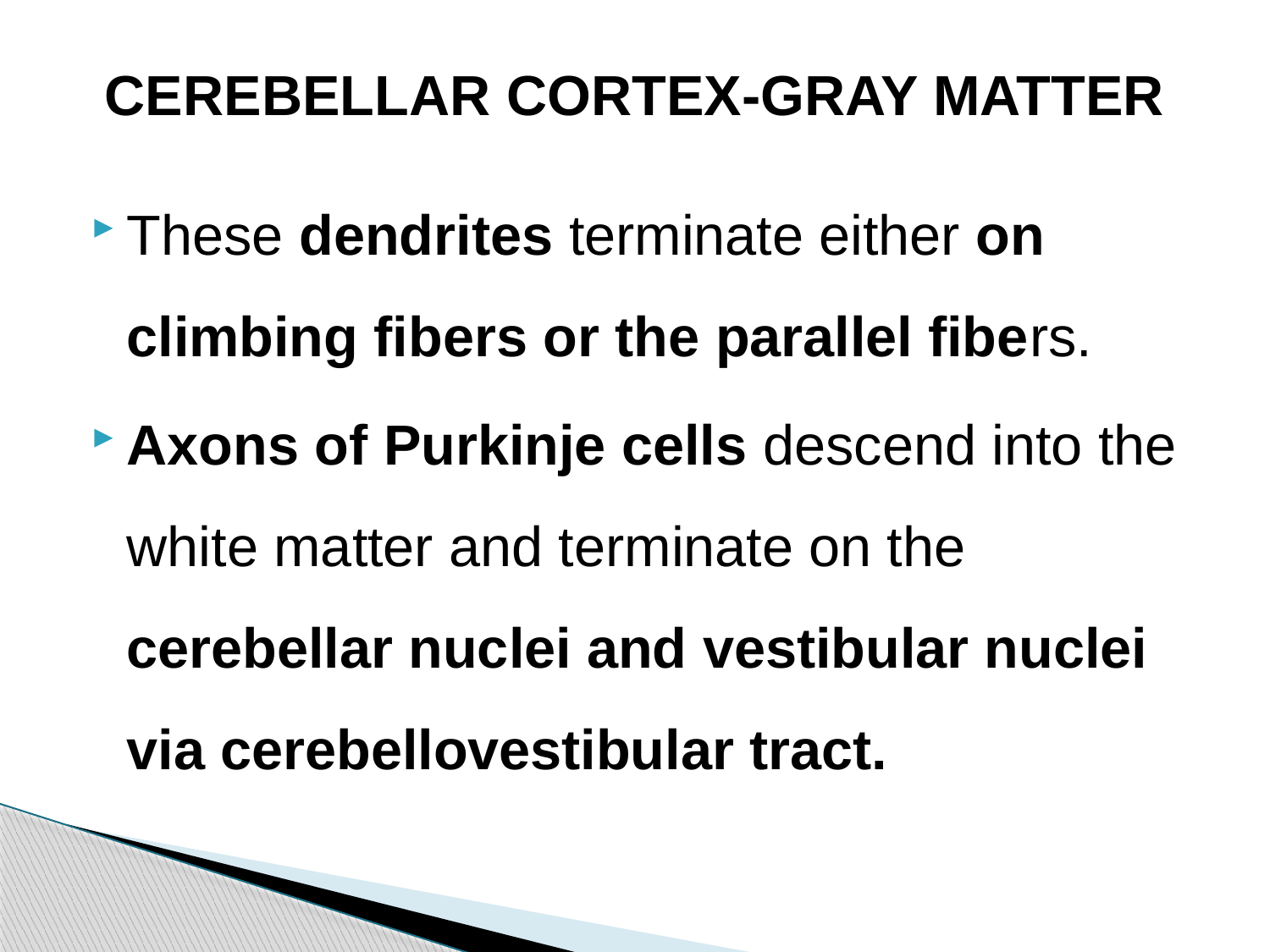

# CEREBELLAR CORTEX-GRAY MATTER
These dendrites terminate either on climbing fibers or the parallel fibers.
Axons of Purkinje cells descend into the white matter and terminate on the cerebellar nuclei and vestibular nuclei via cerebellovestibular tract.